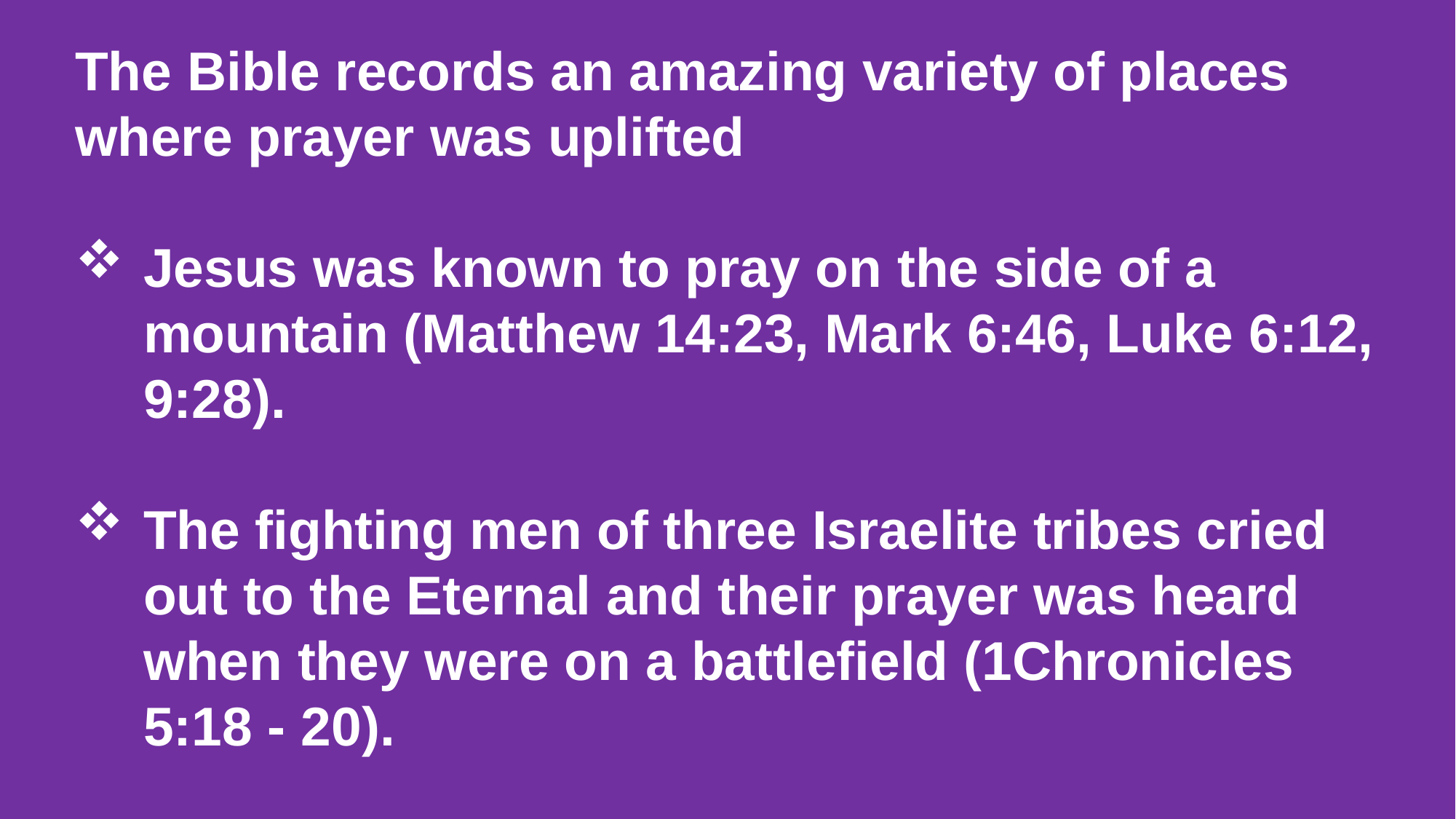

The Bible records an amazing variety of places where prayer was uplifted

Jesus was known to pray on the side of a mountain (Matthew 14:23, Mark 6:46, Luke 6:12, 9:28).

The fighting men of three Israelite tribes cried out to the Eternal and their prayer was heard when they were on a battlefield (1Chronicles 5:18 - 20).